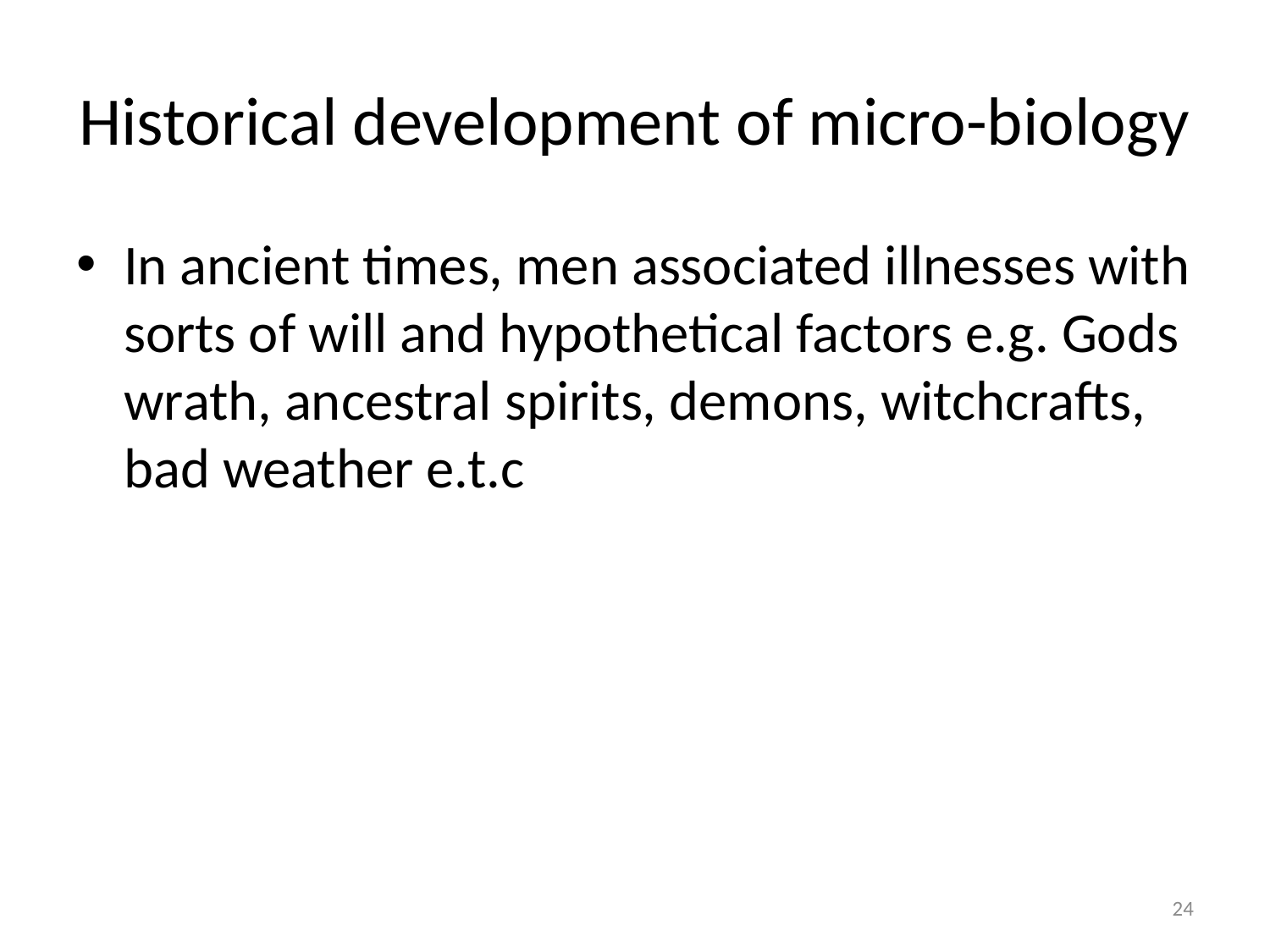

# Historical development of micro-biology
In ancient times, men associated illnesses with sorts of will and hypothetical factors e.g. Gods wrath, ancestral spirits, demons, witchcrafts, bad weather e.t.c

24